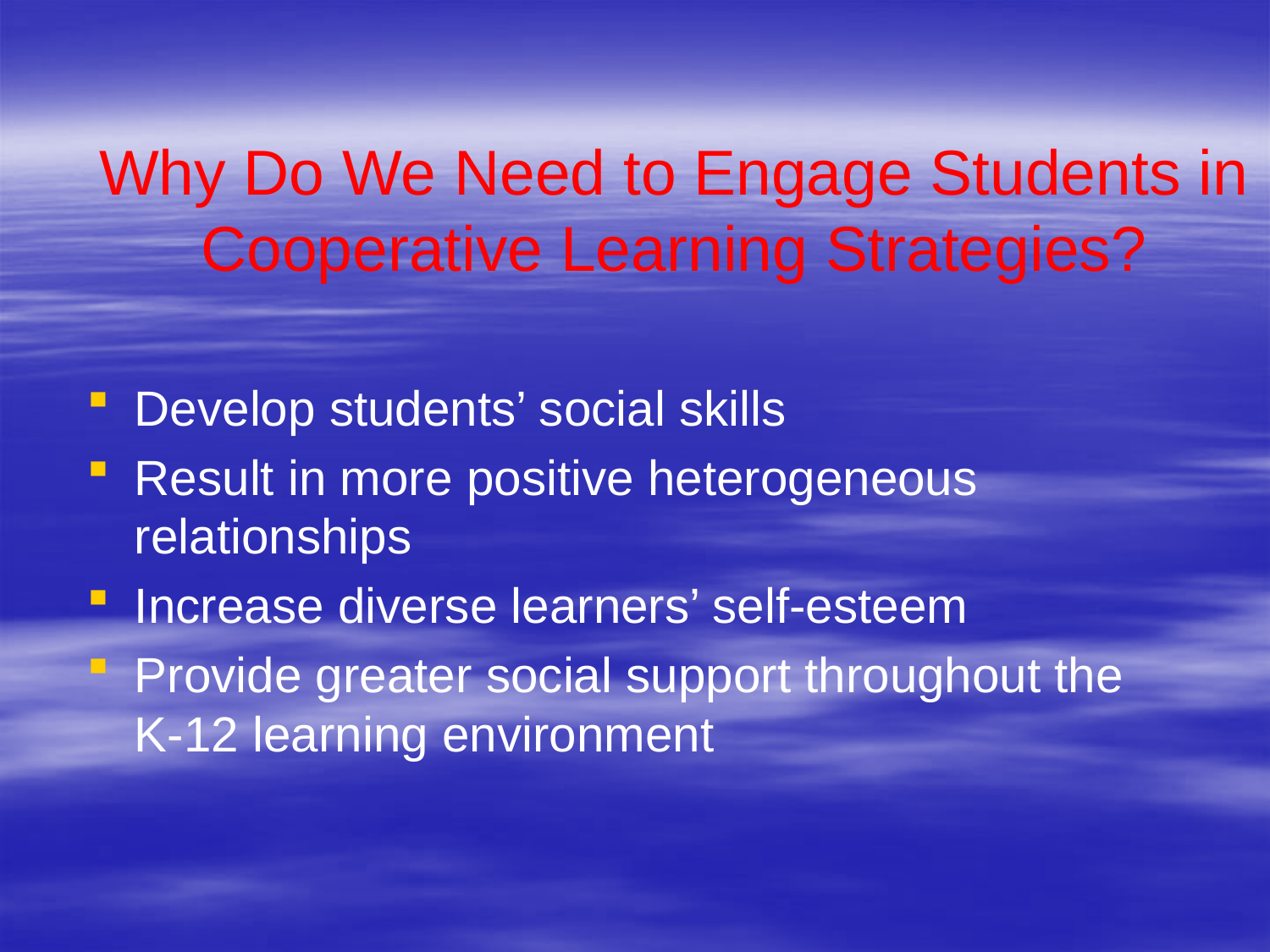

# Why Do We Need to Engage Students in Cooperative Learning Strategies?
Develop students’ social skills
Result in more positive heterogeneous relationships
Increase diverse learners’ self-esteem
Provide greater social support throughout the K-12 learning environment